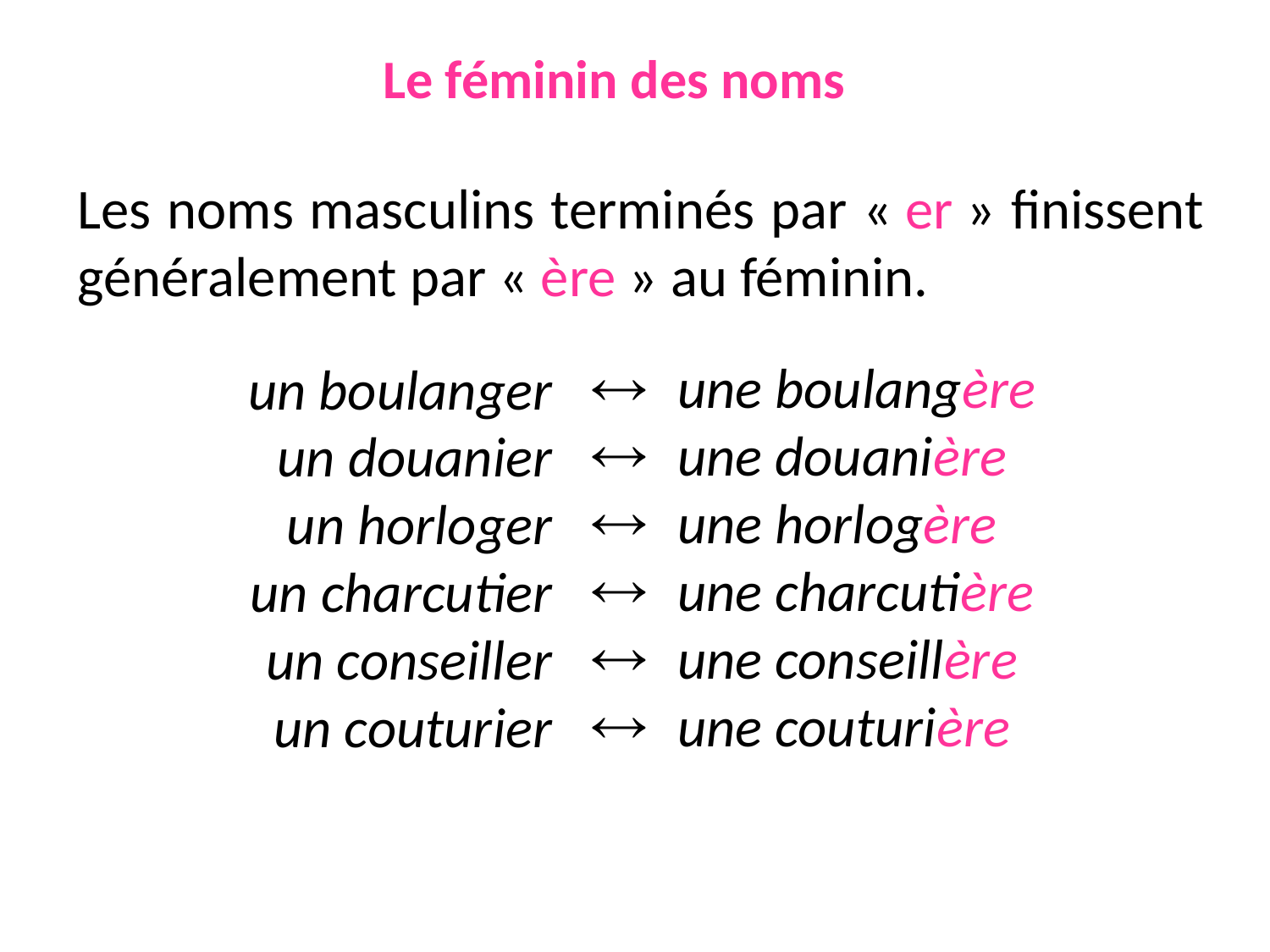

# Le féminin des noms
Les noms masculins terminés par « er » finissent généralement par « ère » au féminin.
une boulangère
une douanière
une horlogère
une charcutière
une conseillère
une couturière
un boulanger
un douanier
un horloger
un charcutier
un conseiller
un couturier
 ↔
↔
↔
↔
↔
↔